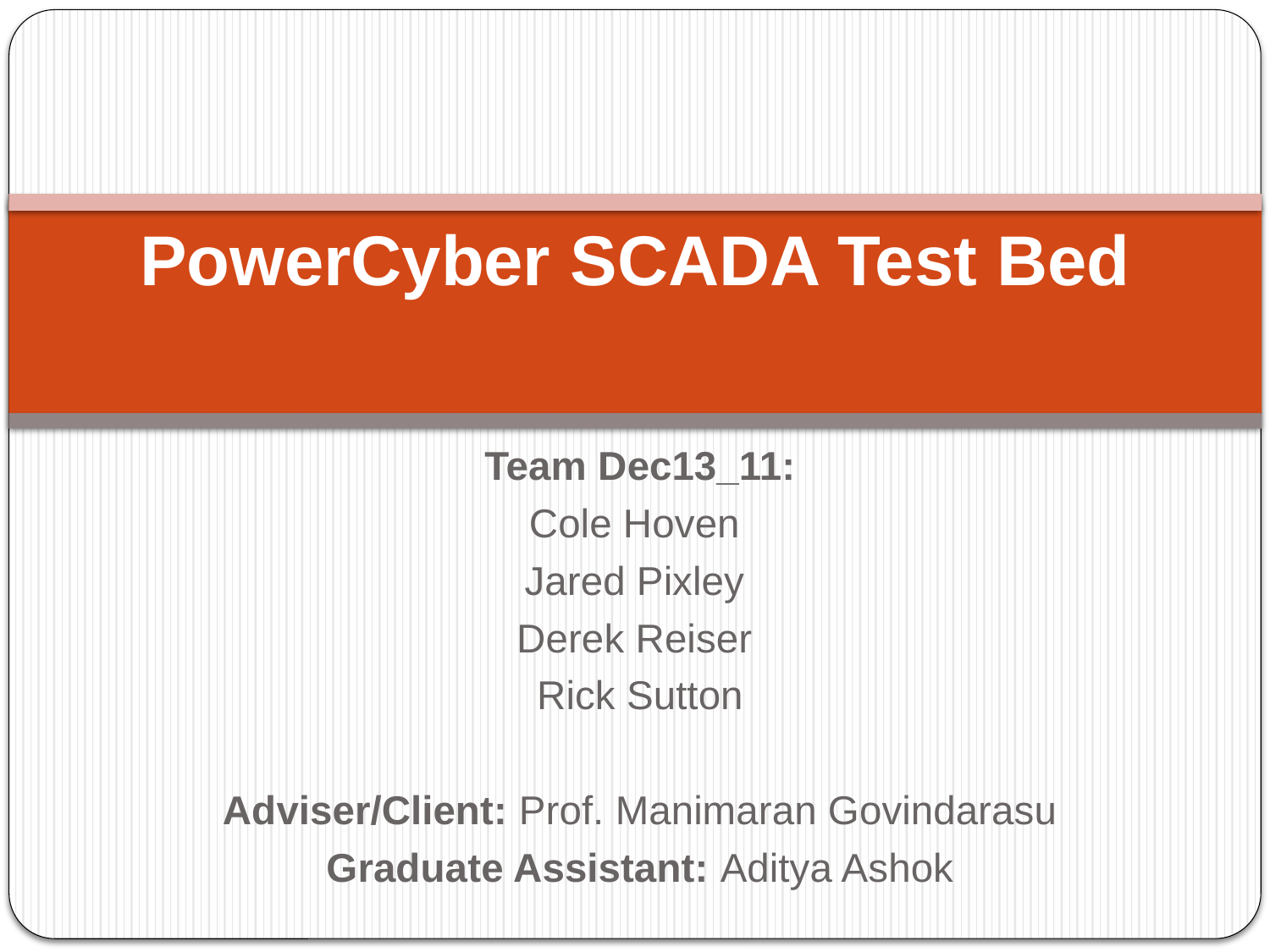

# PowerCyber SCADA Test Bed
Team Dec13_11:
Cole Hoven
Jared Pixley
Derek Reiser
Rick Sutton

Adviser/Client: Prof. Manimaran Govindarasu
Graduate Assistant: Aditya Ashok